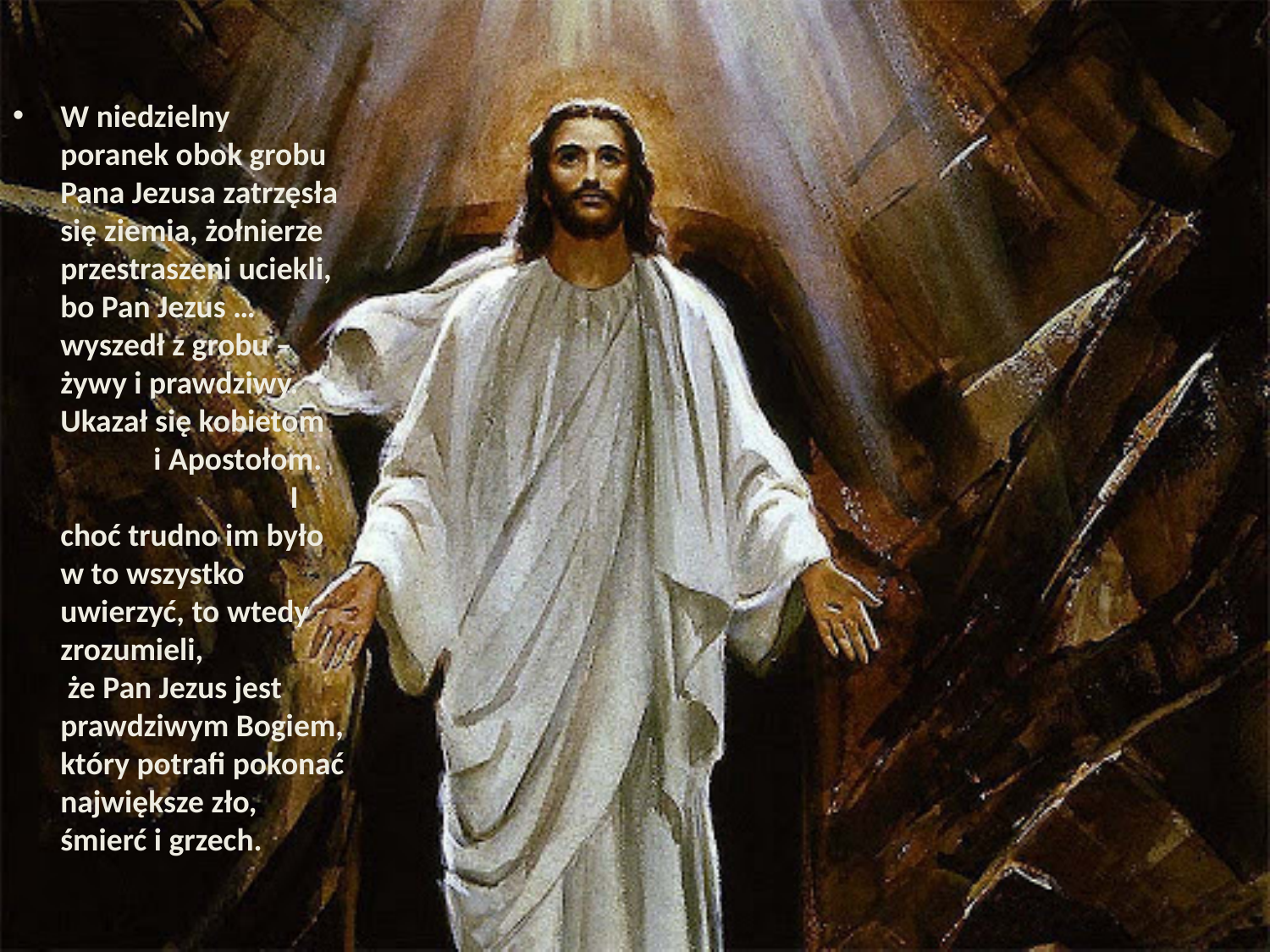

W niedzielny poranek obok grobu Pana Jezusa zatrzęsła się ziemia, żołnierze przestraszeni uciekli, bo Pan Jezus … wyszedł z grobu – żywy i prawdziwy. Ukazał się kobietom                i Apostołom.                                    I choć trudno im było w to wszystko uwierzyć, to wtedy zrozumieli,                     że Pan Jezus jest prawdziwym Bogiem, który potrafi pokonać największe zło, śmierć i grzech.